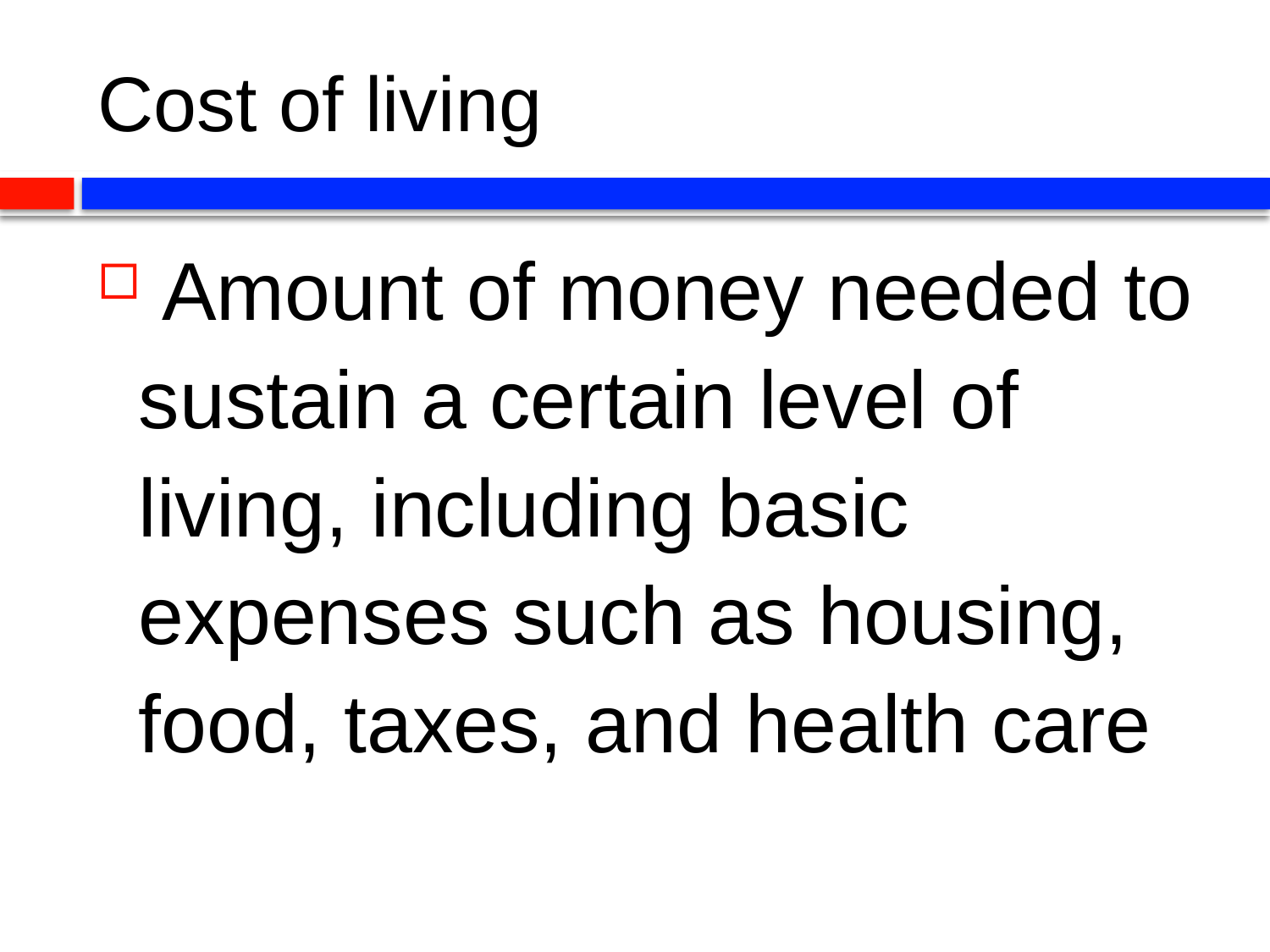

# Cost of living
 Amount of money needed to sustain a certain level of living, including basic expenses such as housing, food, taxes, and health care